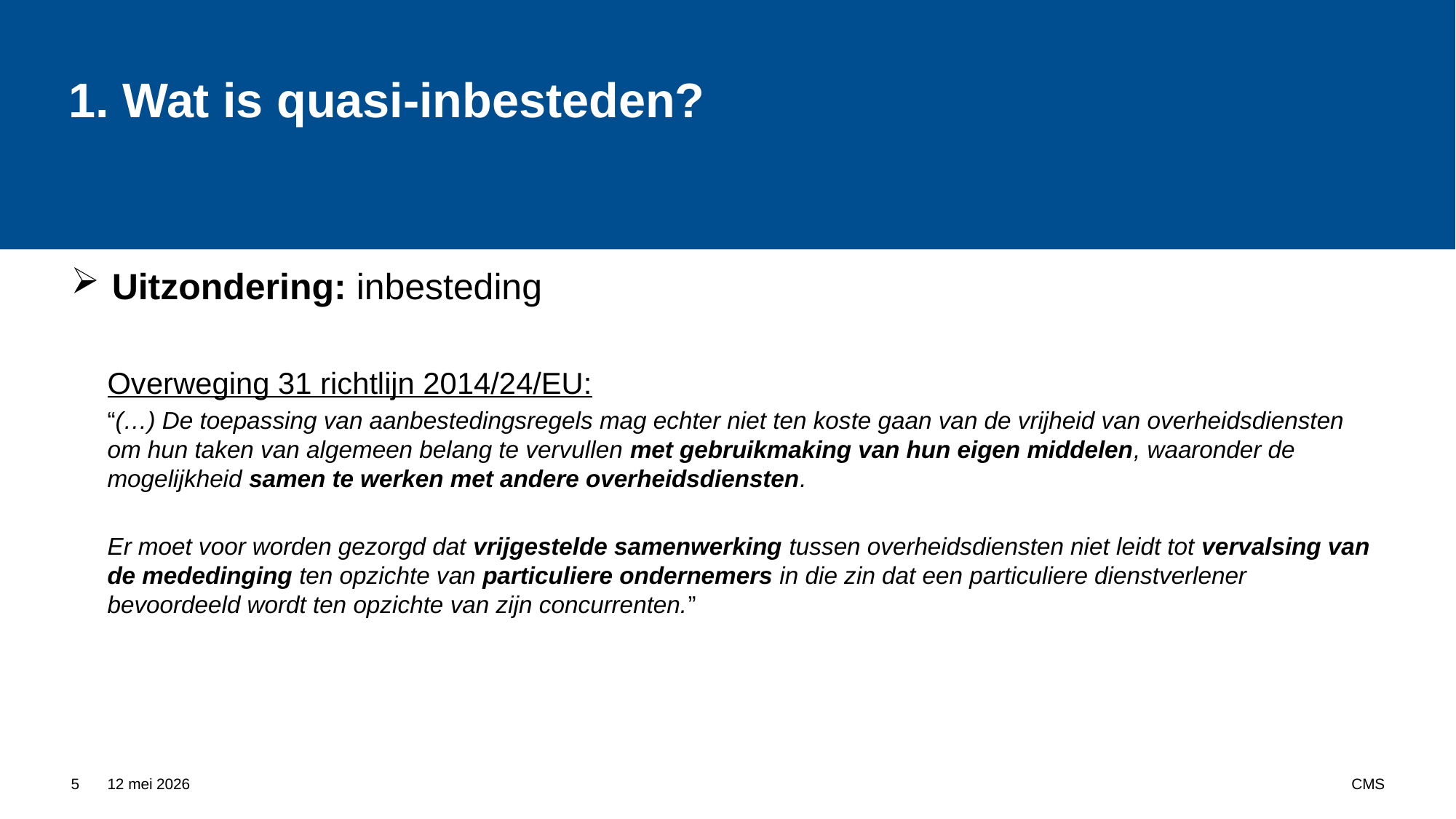

# 1. Wat is quasi-inbesteden?
Uitzondering: inbesteding

Overweging 31 richtlijn 2014/24/EU:
“(…) De toepassing van aanbestedingsregels mag echter niet ten koste gaan van de vrijheid van overheidsdiensten om hun taken van algemeen belang te vervullen met gebruikmaking van hun eigen middelen, waaronder de mogelijkheid samen te werken met andere overheidsdiensten.

Er moet voor worden gezorgd dat vrijgestelde samenwerking tussen overheidsdiensten niet leidt tot vervalsing van de mededinging ten opzichte van particuliere ondernemers in die zin dat een particuliere dienstverlener bevoordeeld wordt ten opzichte van zijn concurrenten.”

5